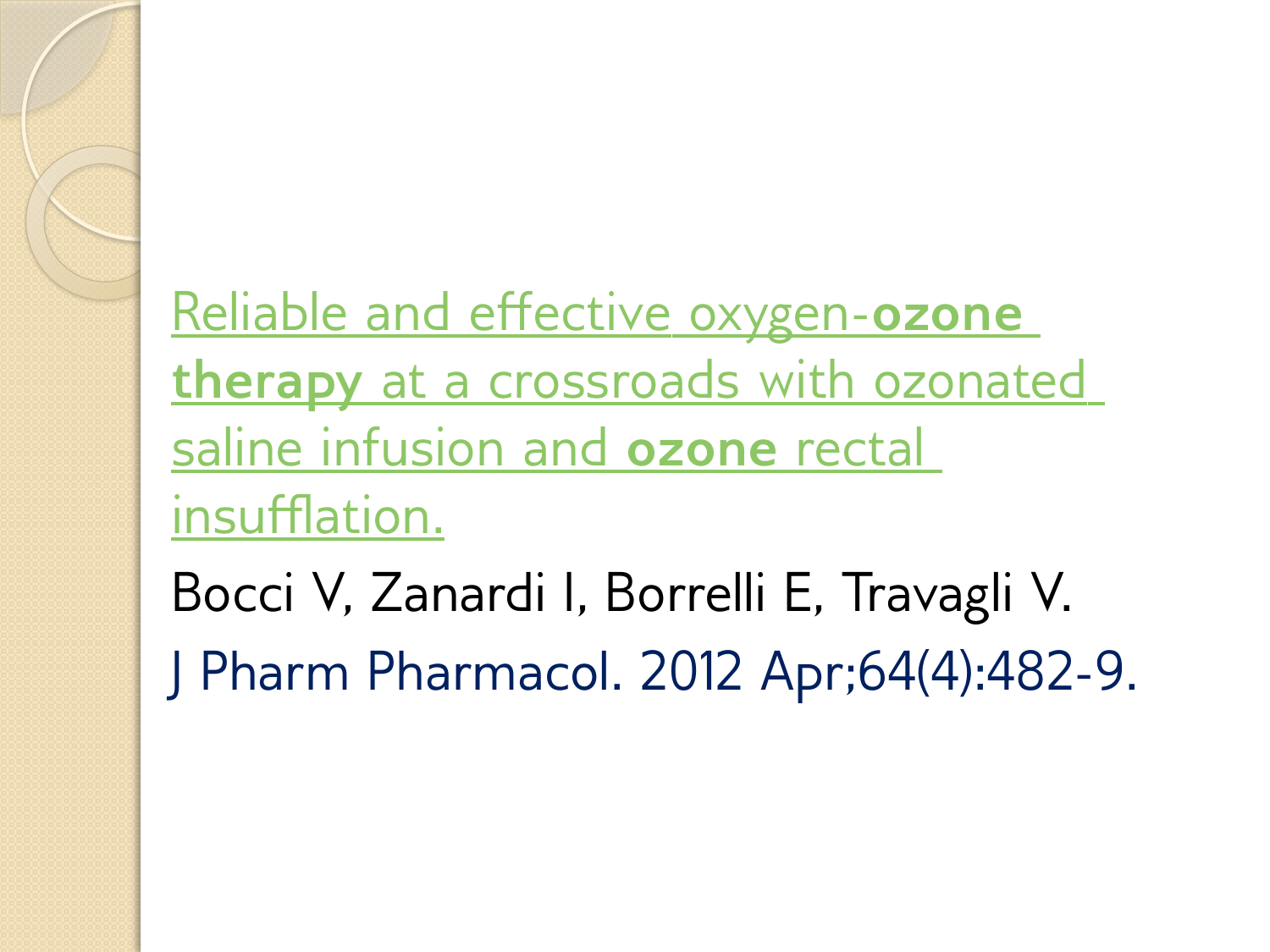

Reliable and effective oxygen-ozone therapy at a crossroads with ozonated saline infusion and ozone rectal insufflation.
Bocci V, Zanardi I, Borrelli E, Travagli V.
J Pharm Pharmacol. 2012 Apr;64(4):482-9.